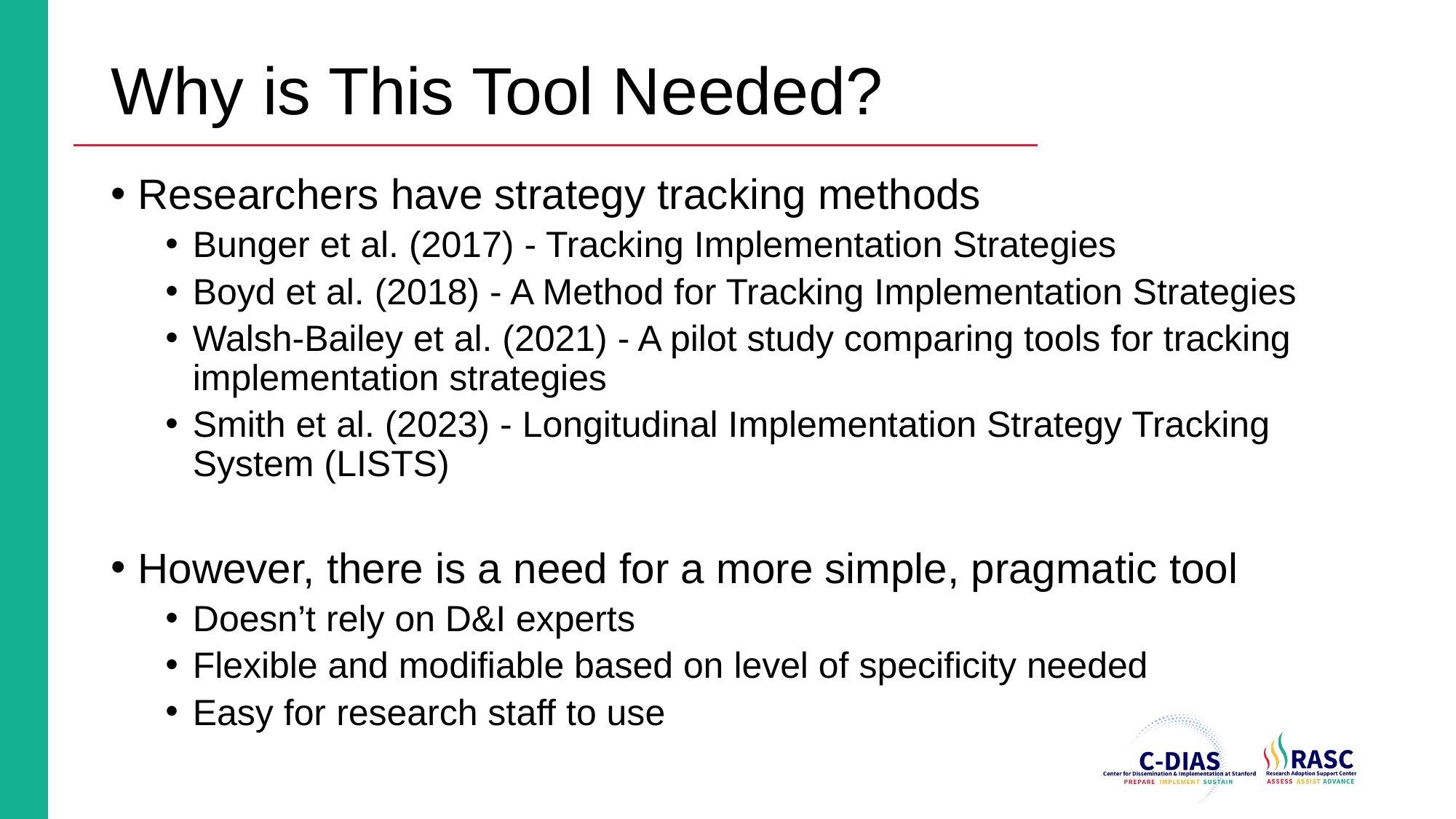

# Why is This Tool Needed?
Researchers have strategy tracking methods
Bunger et al. (2017) - Tracking Implementation Strategies
Boyd et al. (2018) - A Method for Tracking Implementation Strategies
Walsh-Bailey et al. (2021) - A pilot study comparing tools for tracking implementation strategies
Smith et al. (2023) - Longitudinal Implementation Strategy Tracking System (LISTS)

However, there is a need for a more simple, pragmatic tool
Doesn’t rely on D&I experts
Flexible and modifiable based on level of specificity needed
Easy for research staff to use